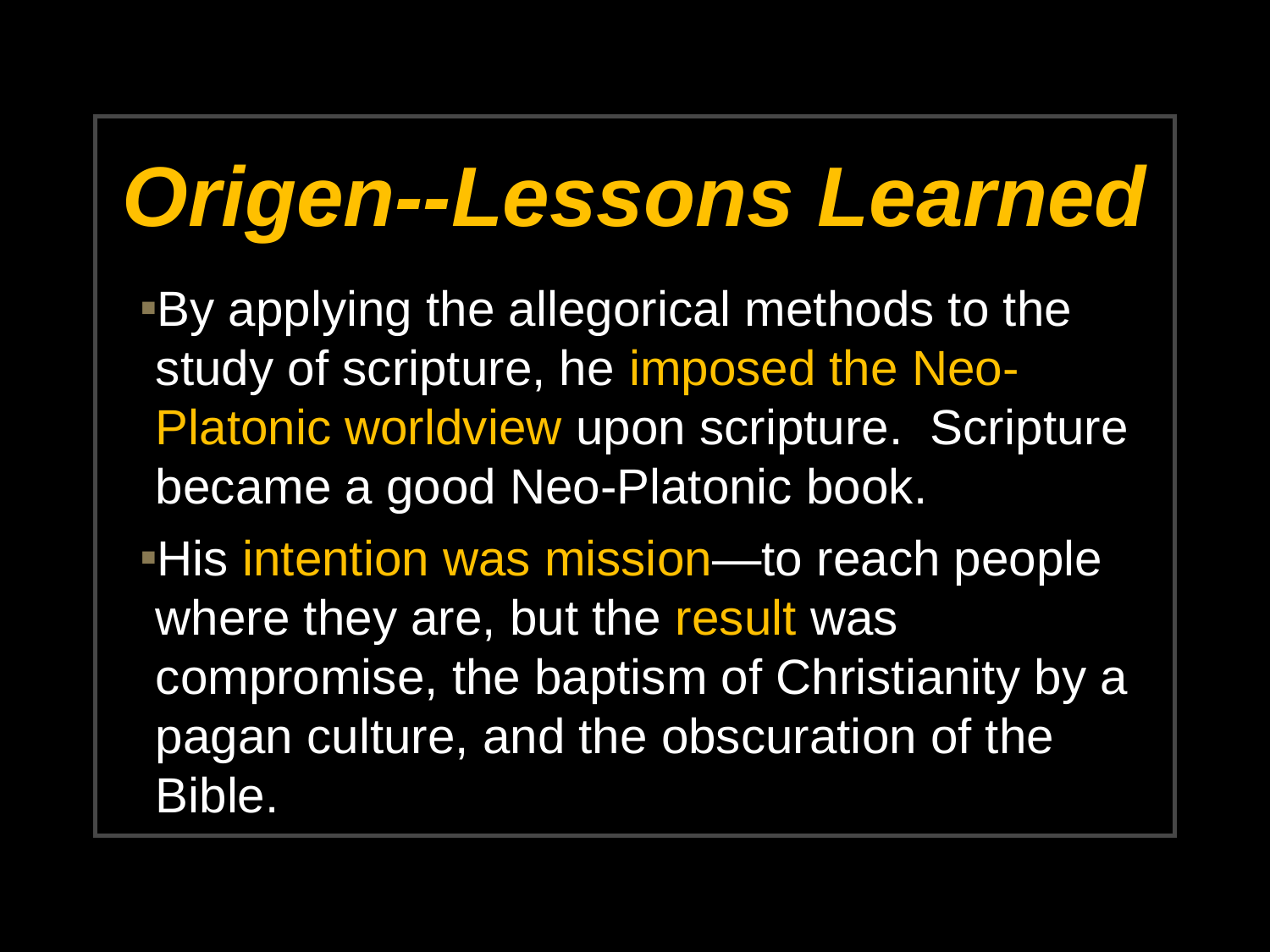

# Origen--Lessons Learned
By applying the allegorical methods to the study of scripture, he imposed the Neo-Platonic worldview upon scripture.  Scripture became a good Neo-Platonic book.
His intention was mission—to reach people where they are, but the result was compromise, the baptism of Christianity by a pagan culture, and the obscuration of the Bible.